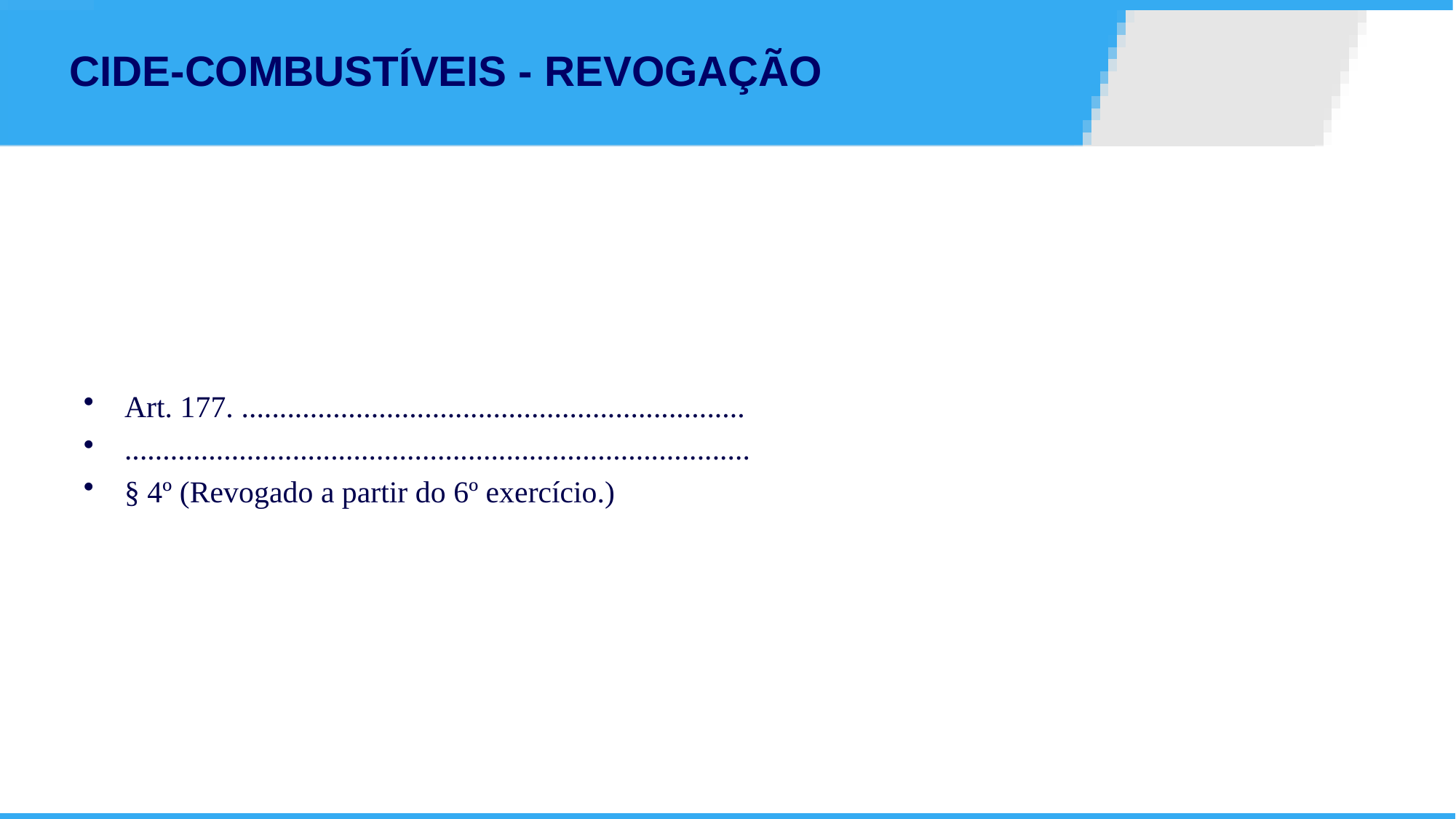

# CIDE-COMBUSTÍVEIS - REVOGAÇÃO
Art. 177. ..................................................................
..................................................................................
§ 4º (Revogado a partir do 6º exercício.)